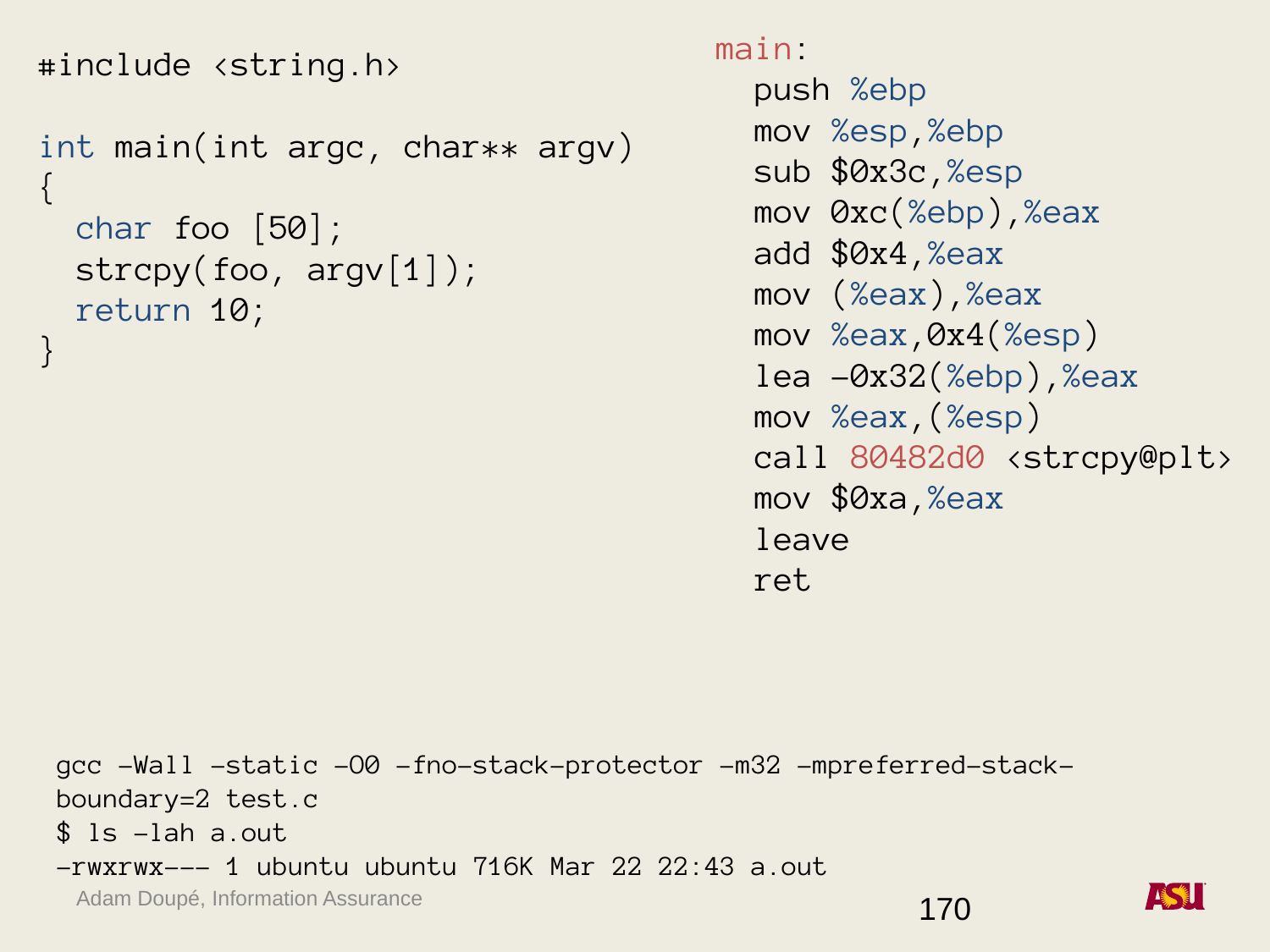

main:
  push %ebp
  mov %esp,%ebp
  sub $0x3c,%esp
  mov 0xc(%ebp),%eax
  add $0x4,%eax
  mov (%eax),%eax
  mov %eax,0x4(%esp)
  lea -0x32(%ebp),%eax
  mov %eax,(%esp)
  call 80482d0 <strcpy@plt>
  mov $0xa,%eax
  leave
  ret

#include <string.h>

int main(int argc, char** argv)
{
  char foo [50];
  strcpy(foo, argv[1]);
  return 10;
}
gcc -Wall -static -O0 -fno-stack-protector -m32 -mpreferred-stack-boundary=2 test.c
$ ls -lah a.out
-rwxrwx--- 1 ubuntu ubuntu 716K Mar 22 22:43 a.out
170